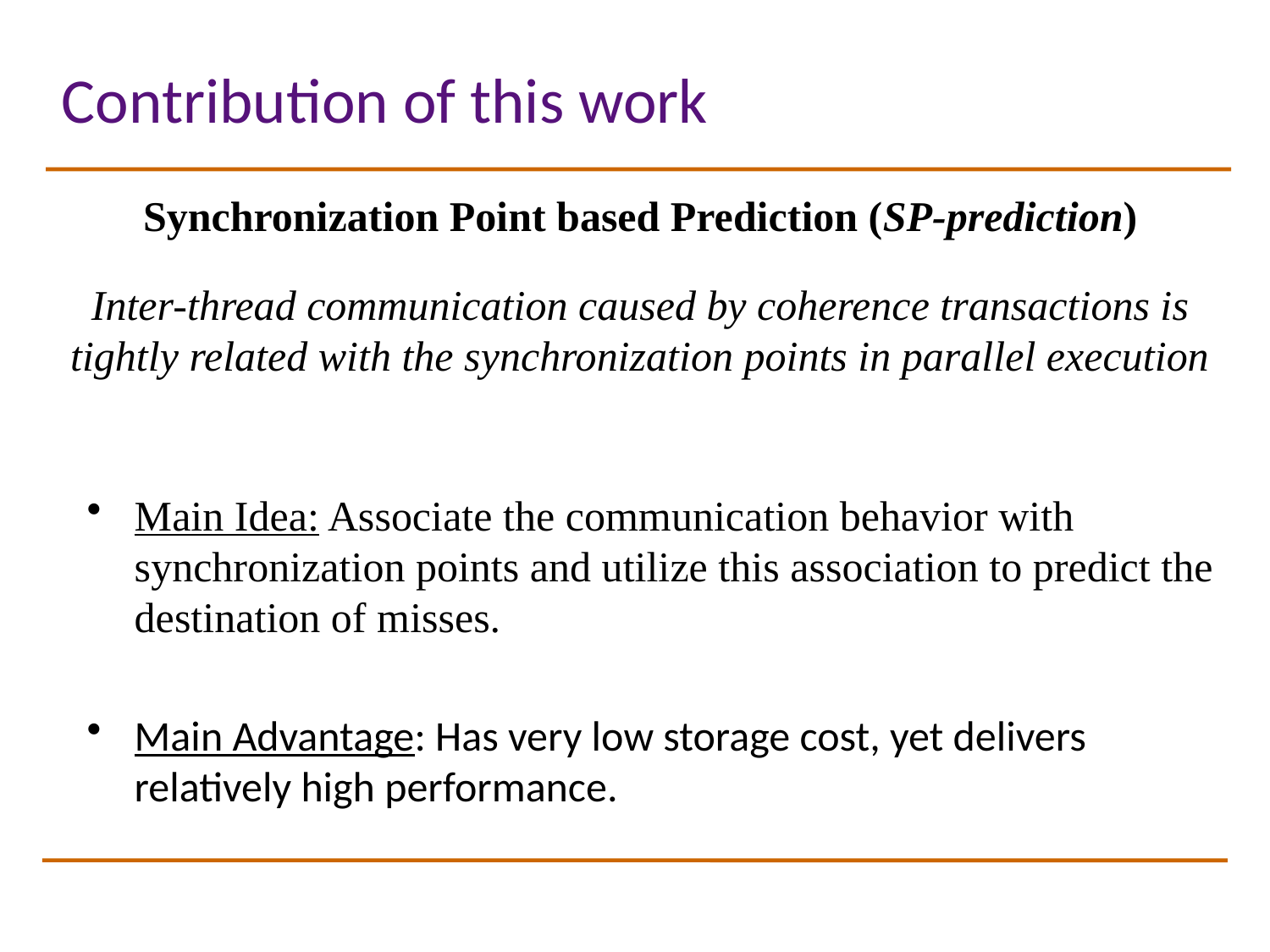

# Contribution of this work
Synchronization Point based Prediction (SP-prediction)

Inter-thread communication caused by coherence transactions is tightly related with the synchronization points in parallel execution

Main Idea: Associate the communication behavior with synchronization points and utilize this association to predict the destination of misses.

Main Advantage: Has very low storage cost, yet delivers relatively high performance.